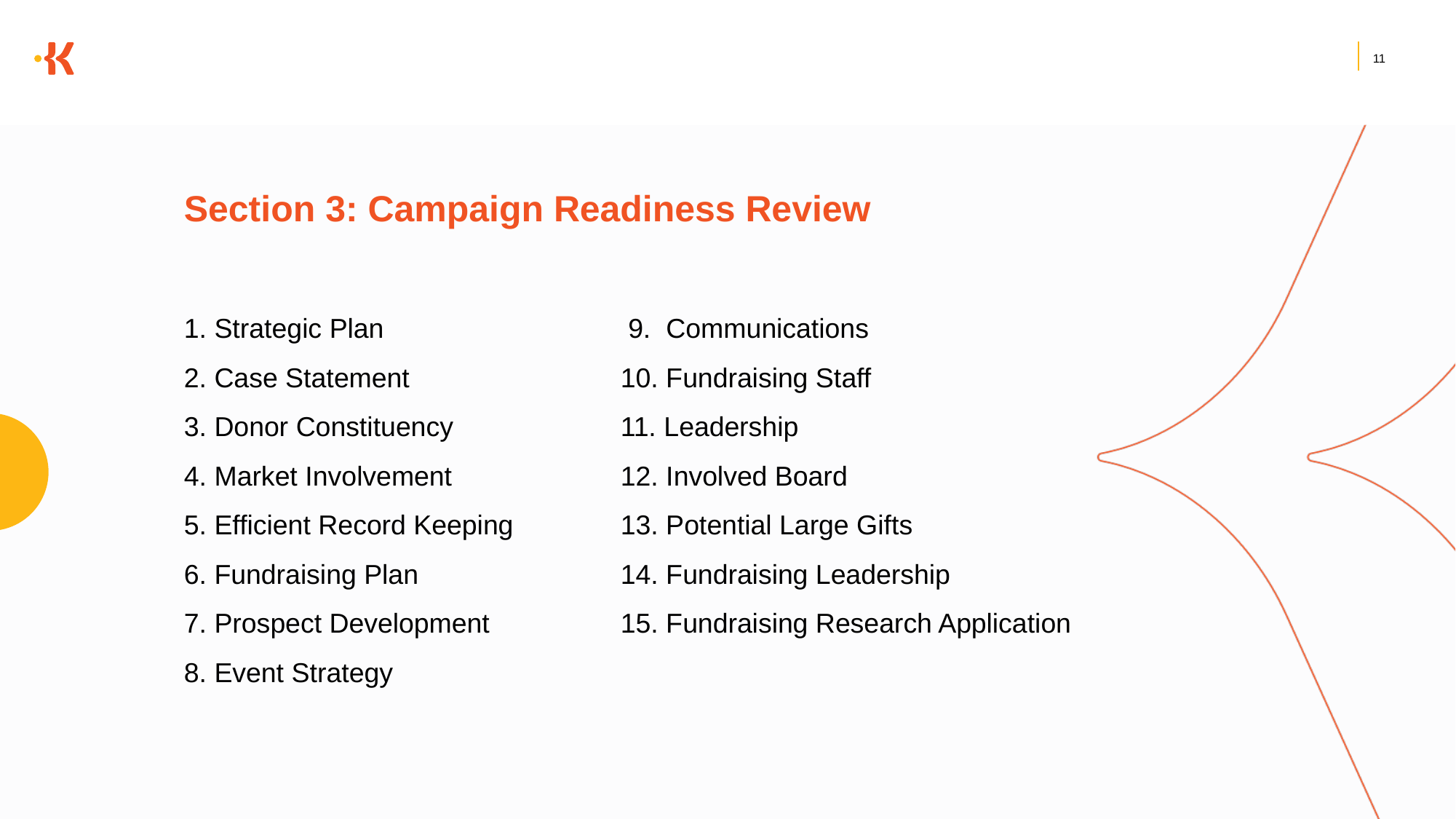

11
# Section 3: Campaign Readiness Review
1. Strategic Plan			 9.  Communications
2. Case Statement		10. Fundraising Staff
3. Donor Constituency		11. Leadership
4. Market Involvement		12. Involved Board
5. Efficient Record Keeping	13. Potential Large Gifts
6. Fundraising Plan		14. Fundraising Leadership
7. Prospect Development		15. Fundraising Research Application
8. Event Strategy